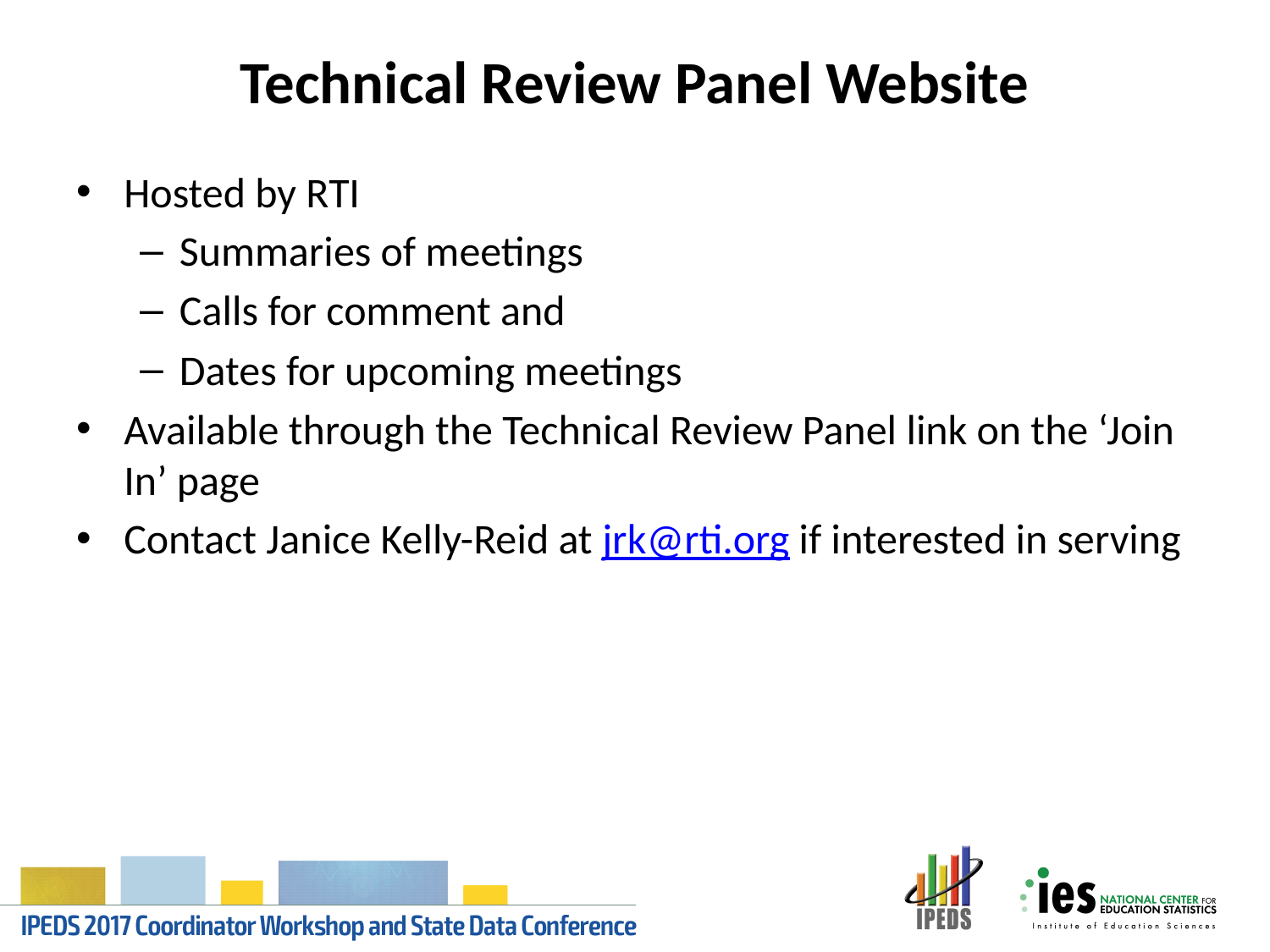

# Technical Review Panel Website
Hosted by RTI
Summaries of meetings
Calls for comment and
Dates for upcoming meetings
Available through the Technical Review Panel link on the ‘Join In’ page
Contact Janice Kelly-Reid at jrk@rti.org if interested in serving